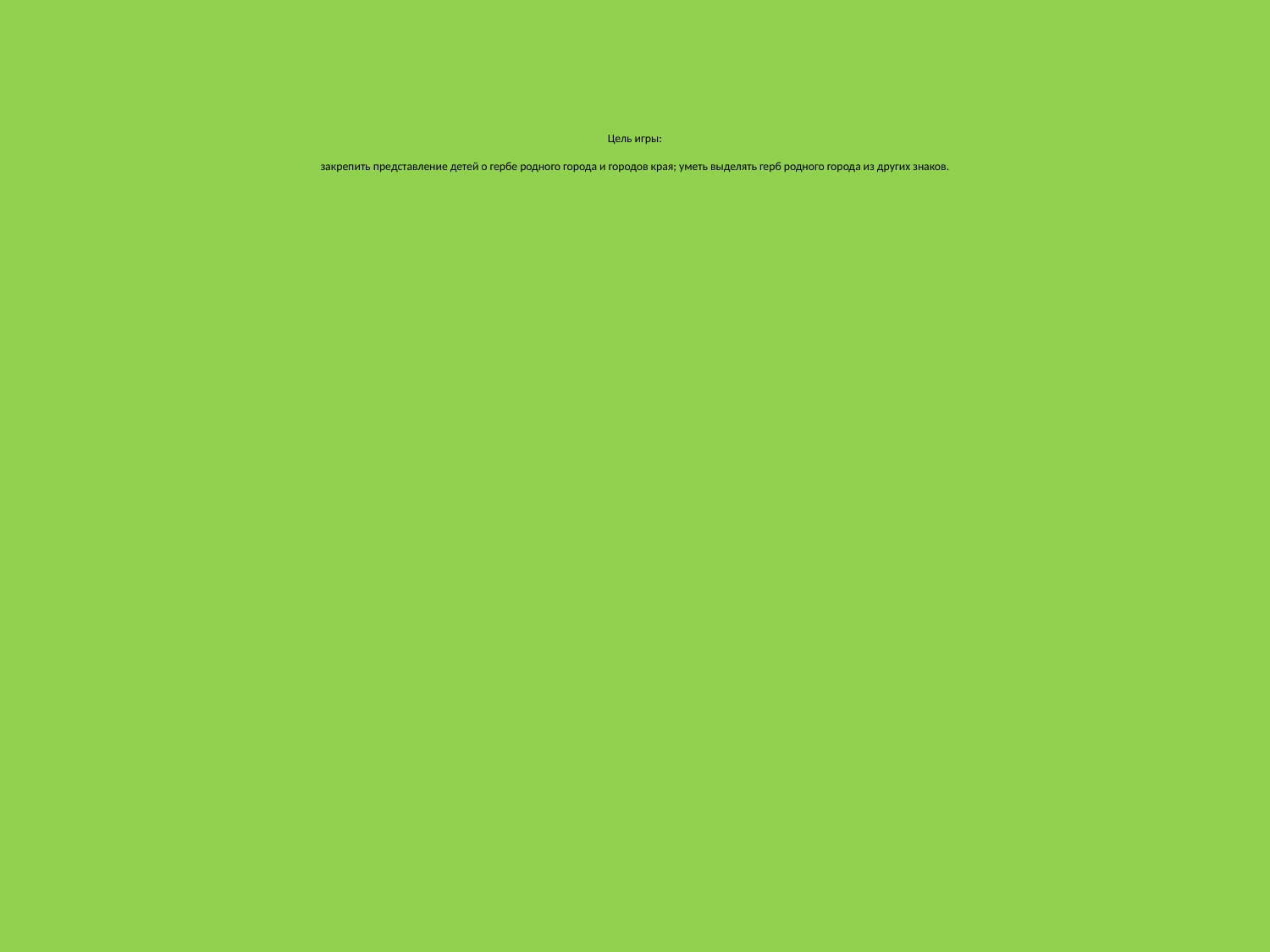

# Цель игры: закрепить представление детей о гербе родного города и городов края; уметь выделять герб родного города из других знаков.